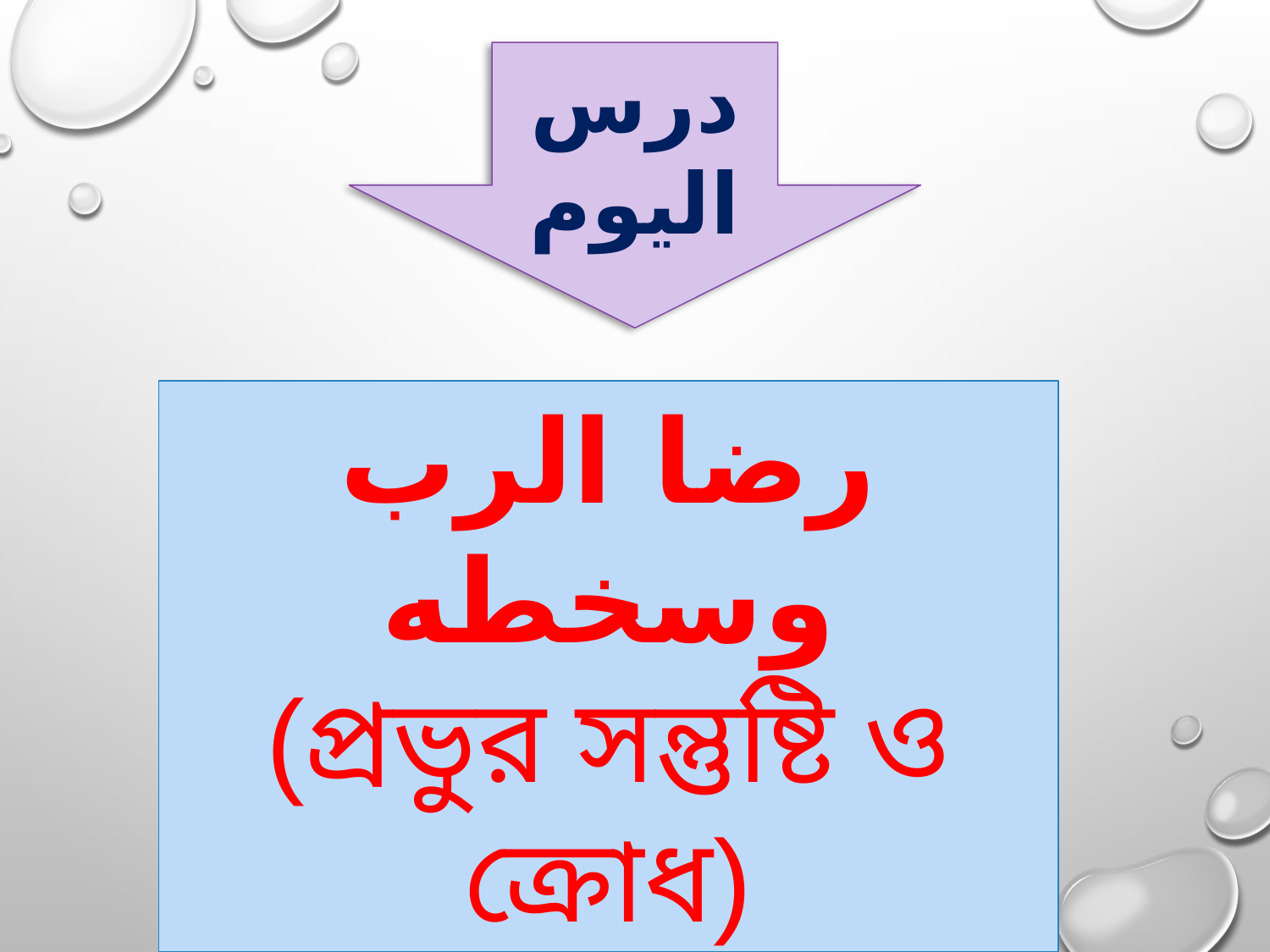

درس اليوم
رضا الرب وسخطه
(প্রভুর সন্তুষ্টি ও ক্রোধ)